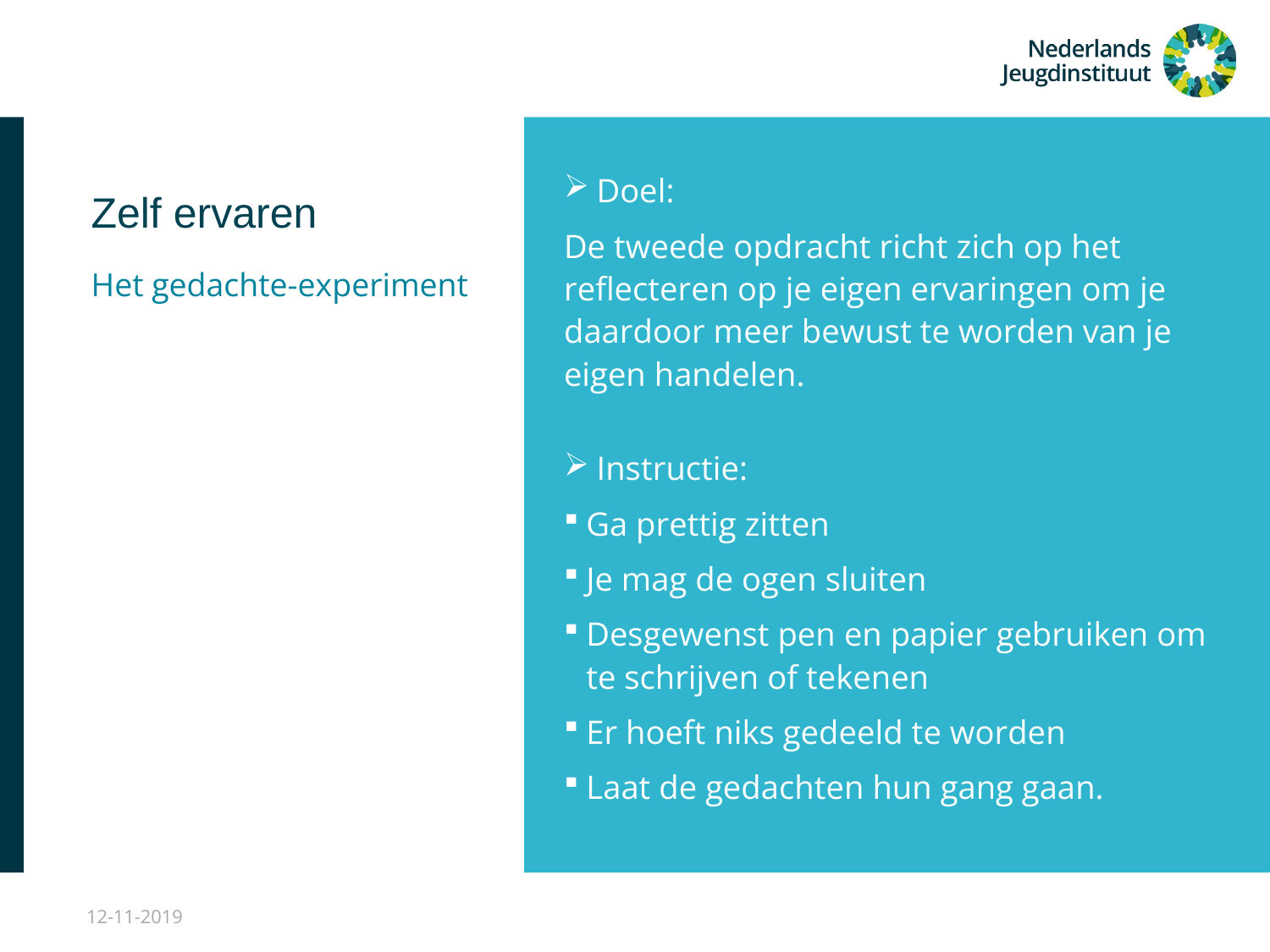

# Zelf ervaren
 Doel:
De tweede opdracht richt zich op het reflecteren op je eigen ervaringen om je daardoor meer bewust te worden van je eigen handelen.

 Instructie:
Ga prettig zitten
Je mag de ogen sluiten
Desgewenst pen en papier gebruiken om te schrijven of tekenen
Er hoeft niks gedeeld te worden
Laat de gedachten hun gang gaan.
Het gedachte-experiment
12-11-2019